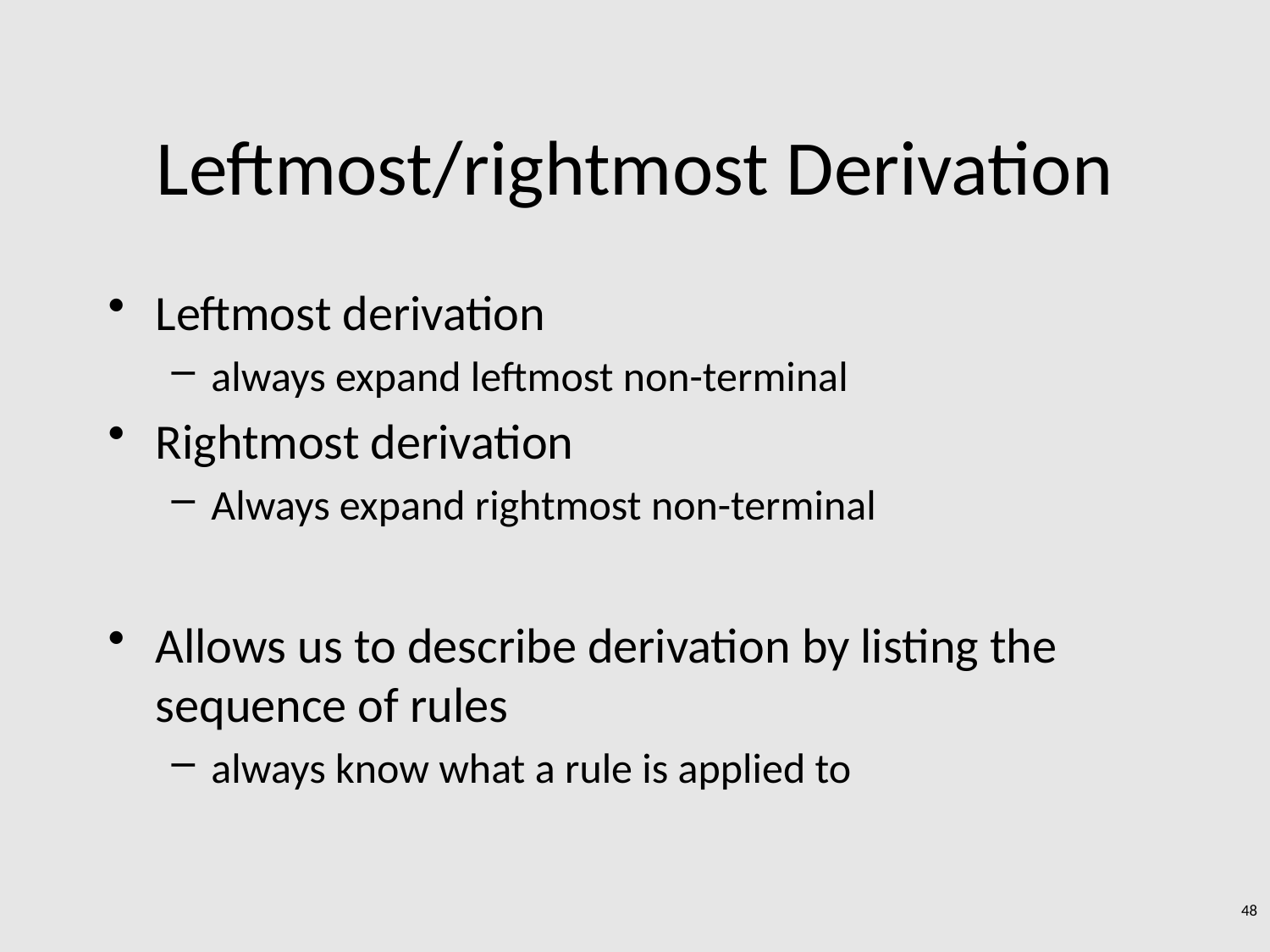

# Leftmost/rightmost Derivation
Leftmost derivation
always expand leftmost non-terminal
Rightmost derivation
Always expand rightmost non-terminal

Allows us to describe derivation by listing the sequence of rules
always know what a rule is applied to

48